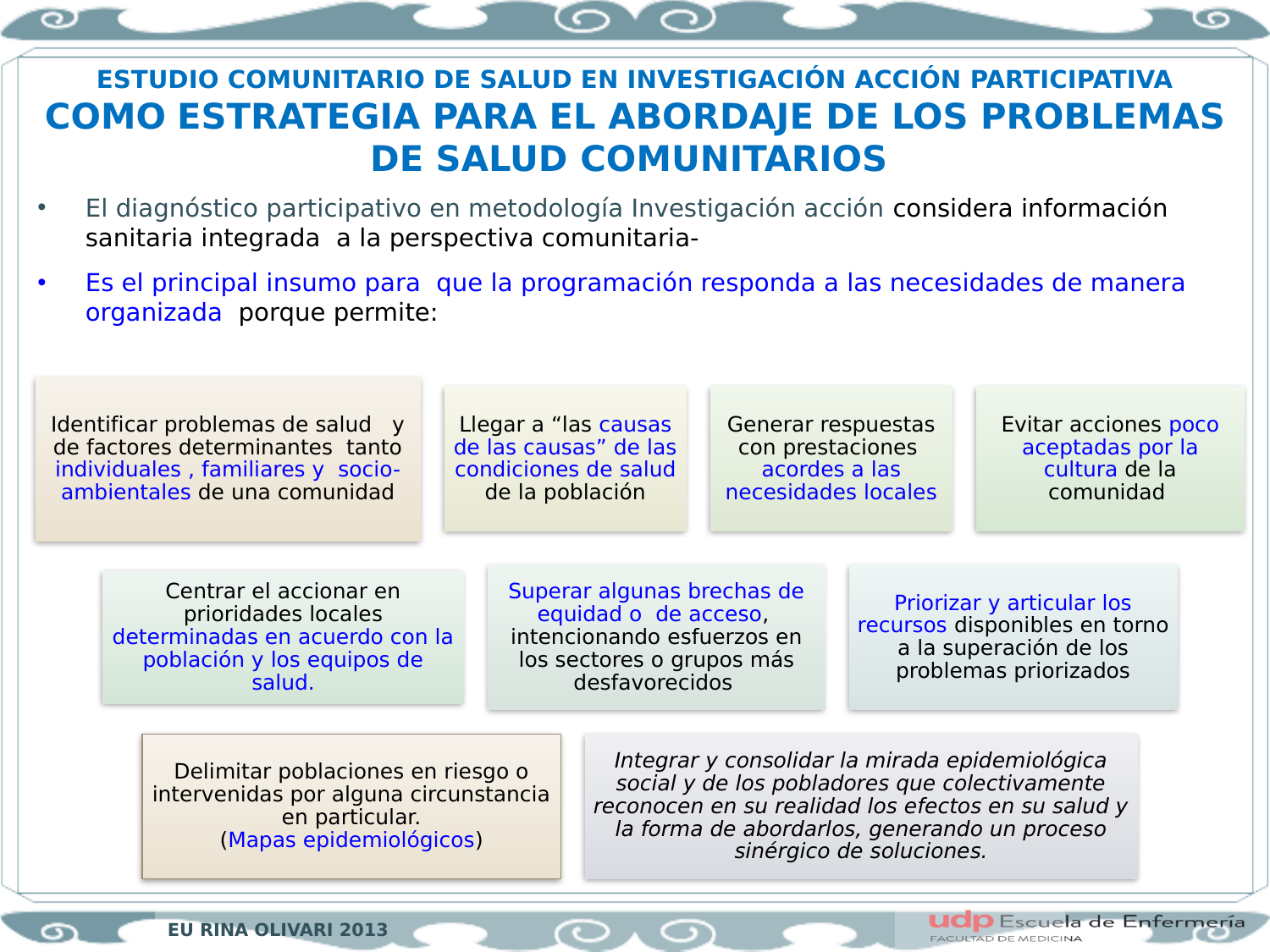

# ESTUDIO COMUNITARIO DE SALUD EN INVESTIGACIÓN ACCIÓN PARTICIPATIVA COMO ESTRATEGIA PARA EL ABORDAJE DE LOS PROBLEMAS DE SALUD COMUNITARIOS
El diagnóstico participativo en metodología Investigación acción considera información sanitaria integrada  a la perspectiva comunitaria-
Es el principal insumo para  que la programación responda a las necesidades de manera organizada  porque permite:

Identificar problemas de salud   y de factores determinantes  tanto individuales , familiares y  socio-ambientales de una comunidad
Llegar a “las causas de las causas” de las condiciones de salud de la población
 Generar respuestas  con prestaciones  acordes a las necesidades locales
Evitar acciones poco aceptadas por la cultura de la comunidad
Centrar el accionar en prioridades locales determinadas en acuerdo con la población y los equipos de salud.
Superar algunas brechas de equidad o  de acceso,  intencionando esfuerzos en los sectores o grupos más desfavorecidos
Priorizar y articular los recursos disponibles en torno a la superación de los problemas priorizados
Delimitar poblaciones en riesgo o intervenidas por alguna circunstancia en particular.
 (Mapas epidemiológicos)
Integrar y consolidar la mirada epidemiológica social y de los pobladores que colectivamente reconocen en su realidad los efectos en su salud y la forma de abordarlos, generando un proceso sinérgico de soluciones.
EU RINA OLIVARI 2013